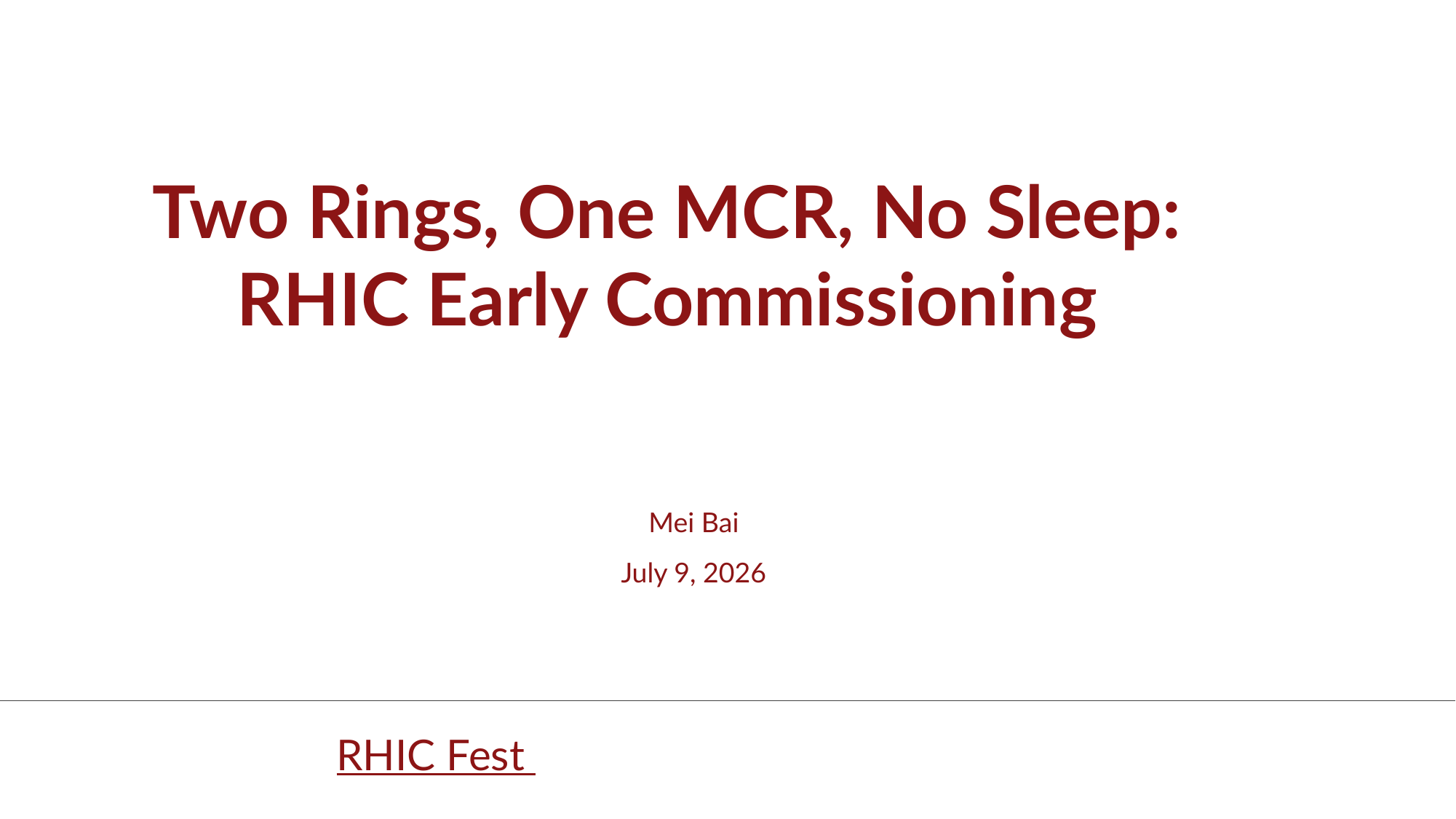

Two Rings, One MCR, No Sleep: RHIC Early Commissioning
Mei Bai
July 9, 2026

RHIC Fest